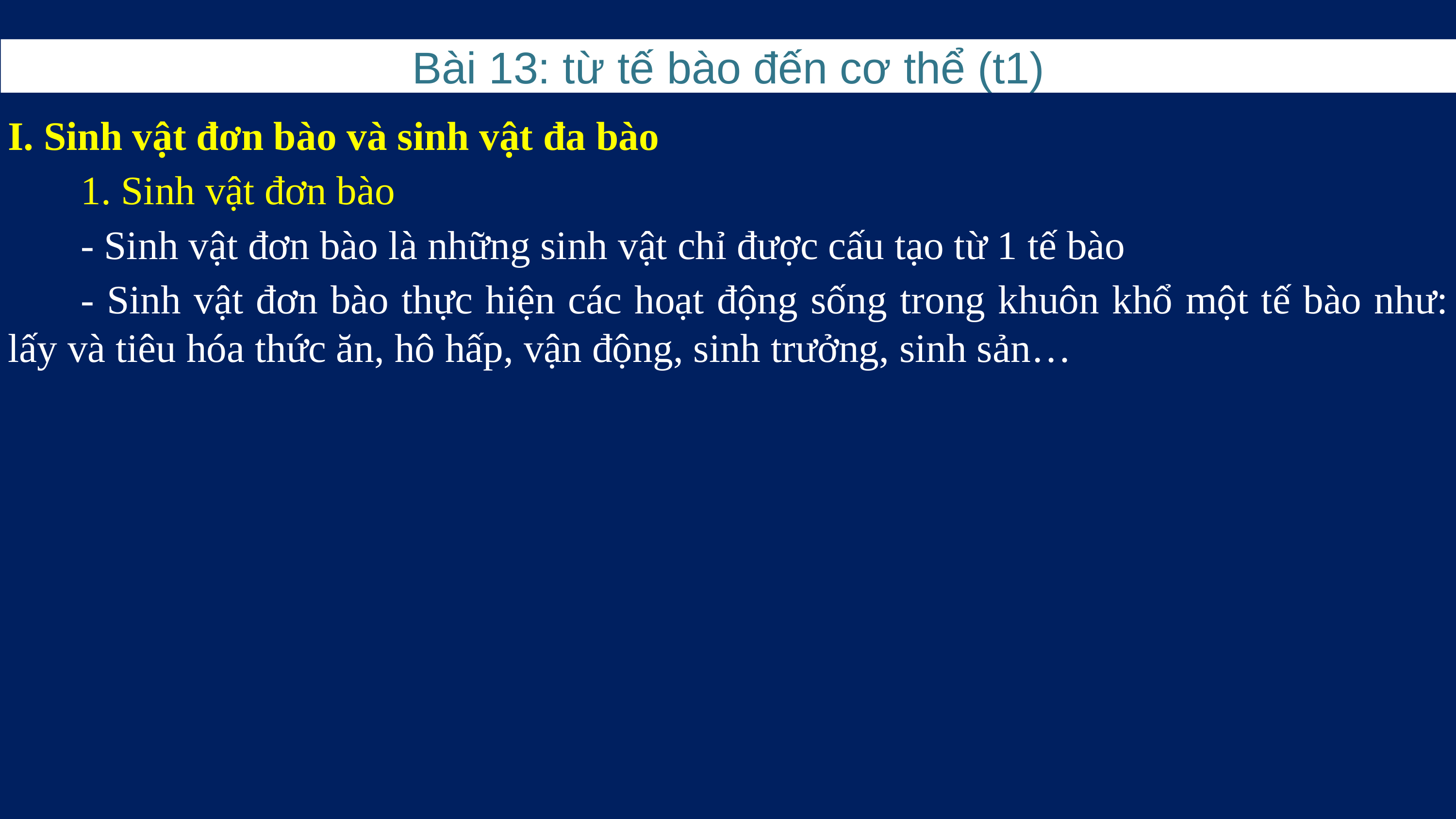

Bài 13: từ tế bào đến cơ thể (t1)
I. Sinh vật đơn bào và sinh vật đa bào
	1. Sinh vật đơn bào
	- Sinh vật đơn bào là những sinh vật chỉ được cấu tạo từ 1 tế bào
	- Sinh vật đơn bào thực hiện các hoạt động sống trong khuôn khổ một tế bào như: lấy và tiêu hóa thức ăn, hô hấp, vận động, sinh trưởng, sinh sản…